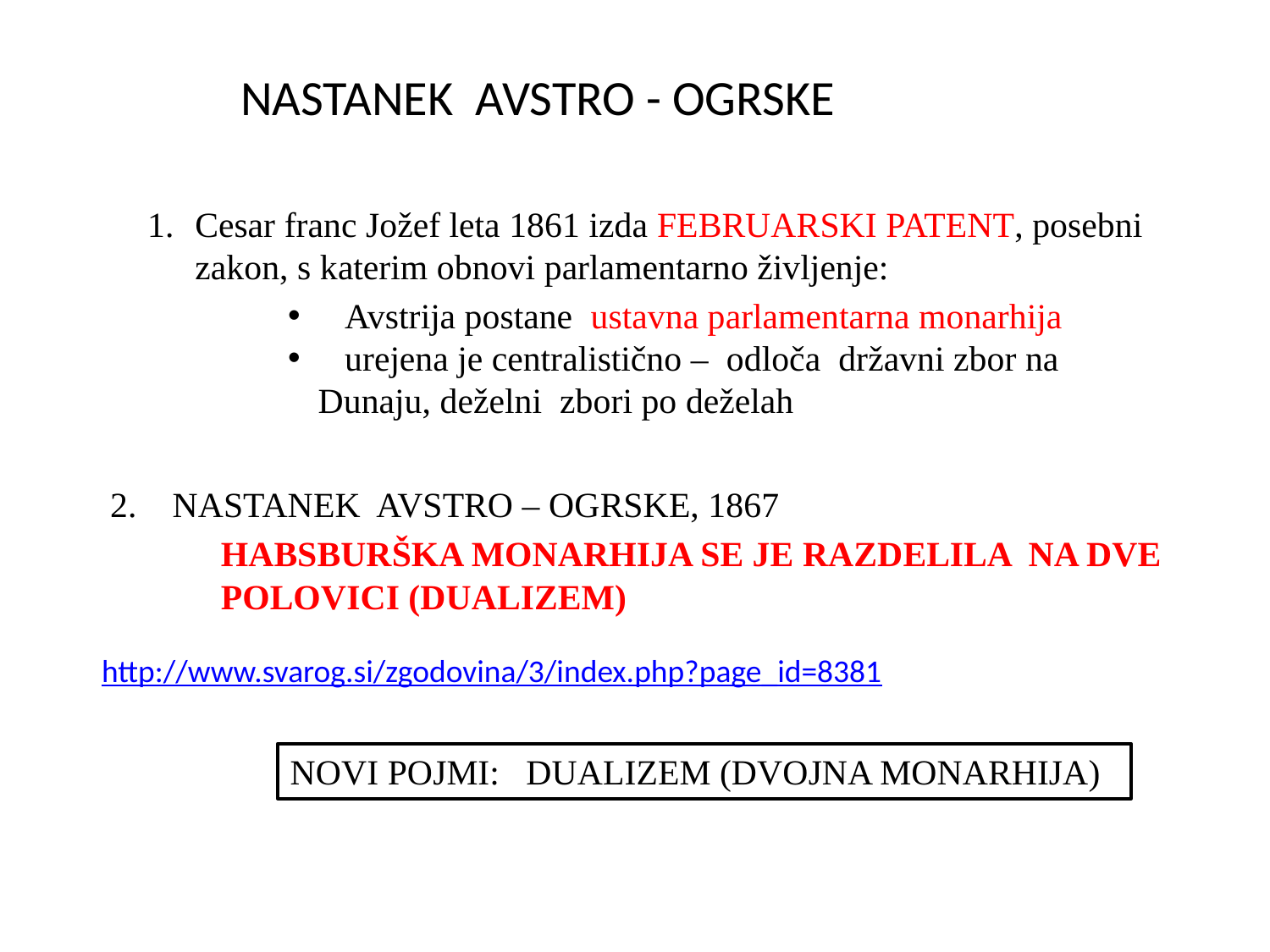

NASTANEK  AVSTRO - OGRSKE
Cesar franc Jožef leta 1861 izda FEBRUARSKI PATENT, posebni zakon, s katerim obnovi parlamentarno življenje:

   Avstrija postane  ustavna parlamentarna monarhija
   urejena je centralistično –  odloča  državni zbor na Dunaju, deželni  zbori po deželah

2.    NASTANEK  AVSTRO – OGRSKE, 1867
HABSBURŠKA MONARHIJA SE JE RAZDELILA  NA DVE POLOVICI (DUALIZEM)
http://www.svarog.si/zgodovina/3/index.php?page_id=8381
NOVI POJMI:   DUALIZEM (DVOJNA MONARHIJA)